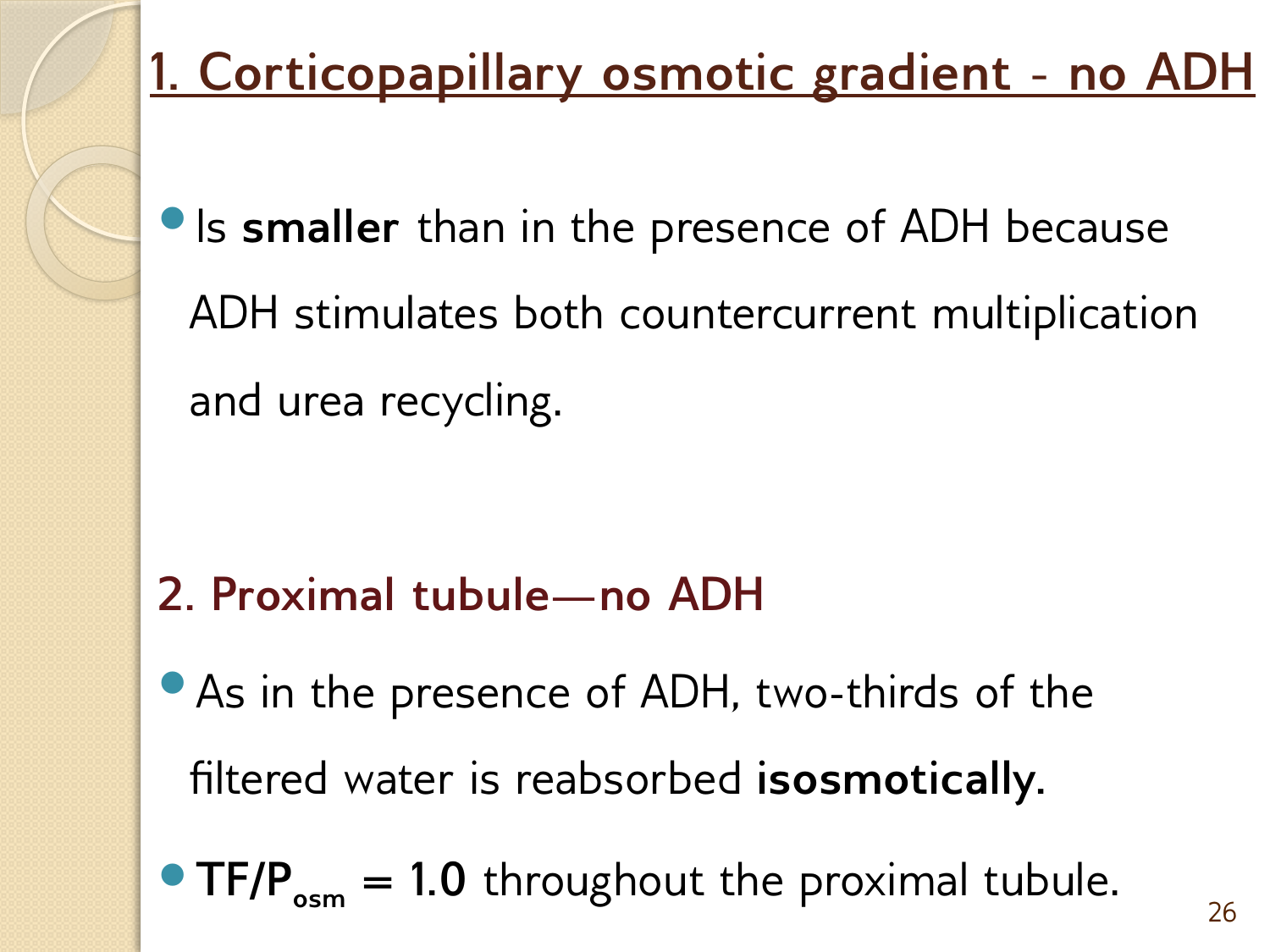

# 1. Corticopapillary osmotic gradient - no ADH
Is smaller than in the presence of ADH because ADH stimulates both countercurrent multiplication and urea recycling.

2. Proximal tubule—no ADH
As in the presence of ADH, two-thirds of the filtered water is reabsorbed isosmotically.
TF/Posm = 1.0 throughout the proximal tubule.
26